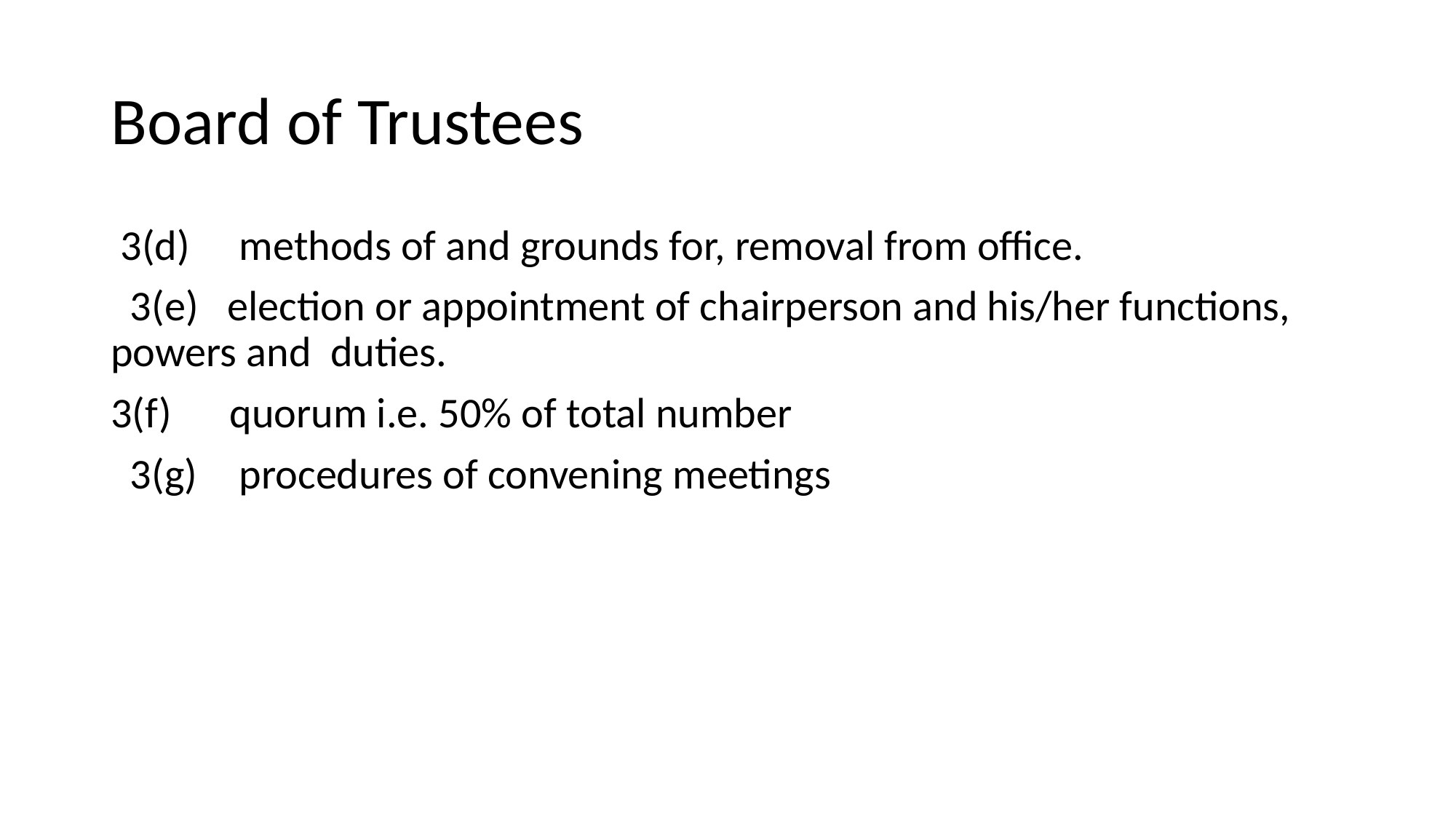

# Board of Trustees
 3(d)	  methods of and grounds for, removal from office.
  3(e)   election or appointment of chairperson and his/her functions,  powers and  duties.
3(f)	 quorum i.e. 50% of total number
  3(g)	  procedures of convening meetings